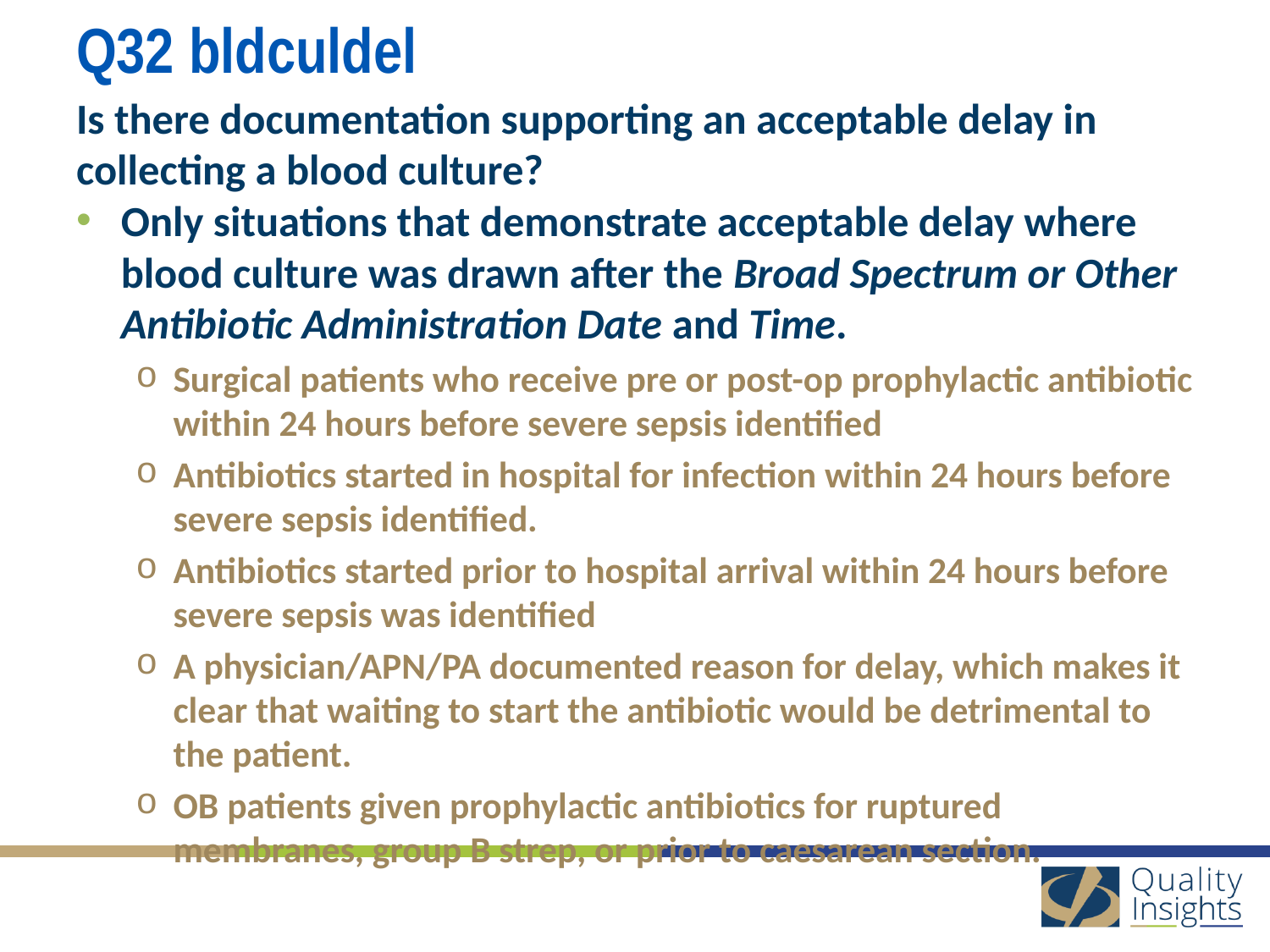

# Q32 bldculdel
Is there documentation supporting an acceptable delay in collecting a blood culture?
Only situations that demonstrate acceptable delay where blood culture was drawn after the Broad Spectrum or Other Antibiotic Administration Date and Time.
Surgical patients who receive pre or post-op prophylactic antibiotic within 24 hours before severe sepsis identified
Antibiotics started in hospital for infection within 24 hours before severe sepsis identified.
Antibiotics started prior to hospital arrival within 24 hours before severe sepsis was identified
A physician/APN/PA documented reason for delay, which makes it clear that waiting to start the antibiotic would be detrimental to the patient.
OB patients given prophylactic antibiotics for ruptured membranes, group B strep, or prior to caesarean section.